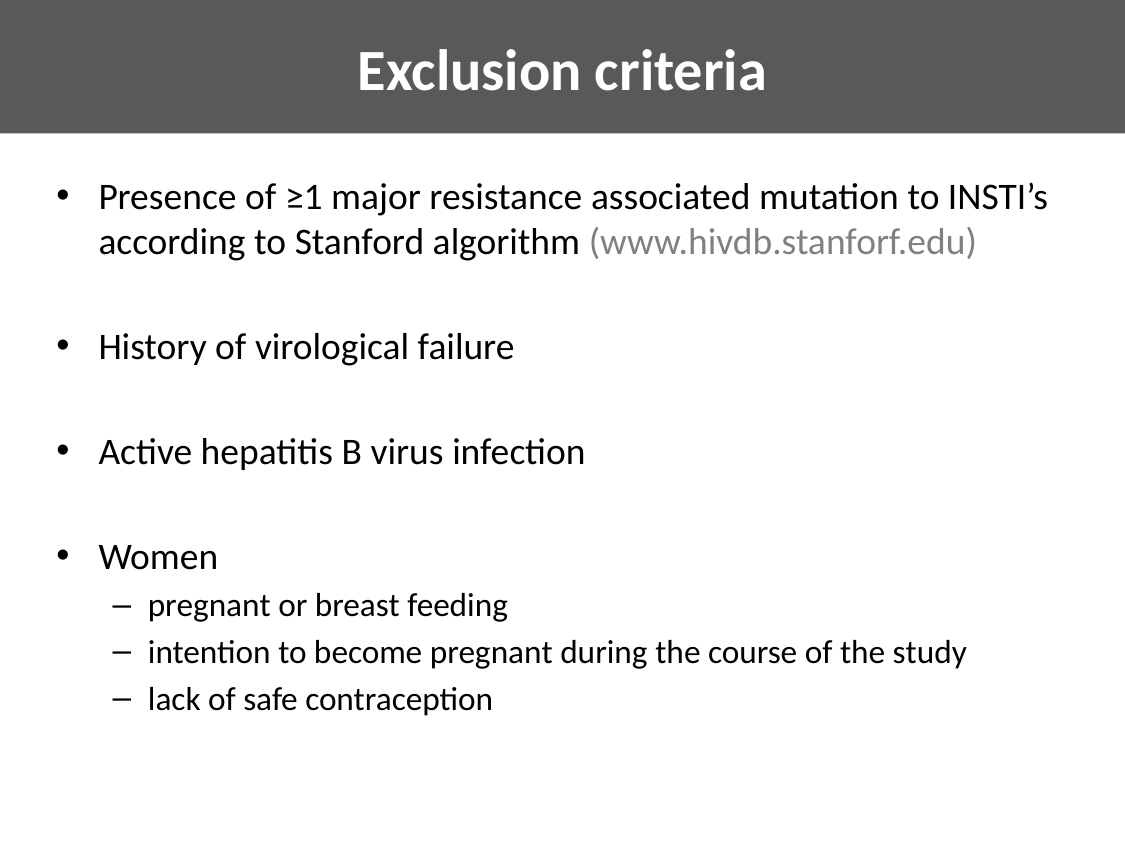

# Exclusion criteria
Presence of ≥1 major resistance associated mutation to INSTI’s according to Stanford algorithm (www.hivdb.stanforf.edu)

History of virological failure

Active hepatitis B virus infection

Women
pregnant or breast feeding
intention to become pregnant during the course of the study
lack of safe contraception